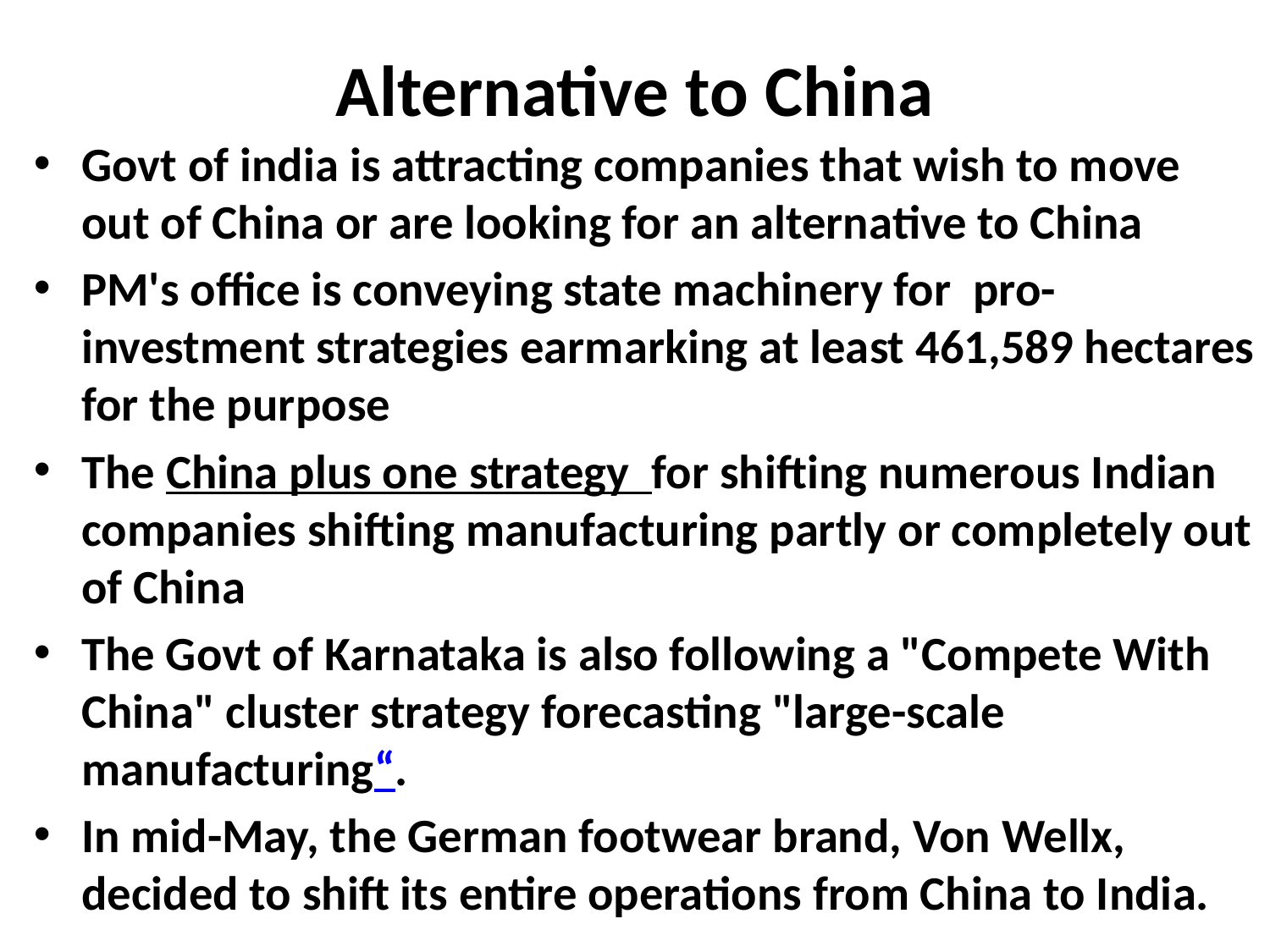

# Alternative to China
Govt of india is attracting companies that wish to move out of China or are looking for an alternative to China
PM's office is conveying state machinery for  pro-investment strategies earmarking at least 461,589 hectares for the purpose
The China plus one strategy  for shifting numerous Indian companies shifting manufacturing partly or completely out of China
The Govt of Karnataka is also following a "Compete With China" cluster strategy forecasting "large-scale manufacturing“.
In mid-May, the German footwear brand, Von Wellx, decided to shift its entire operations from China to India.